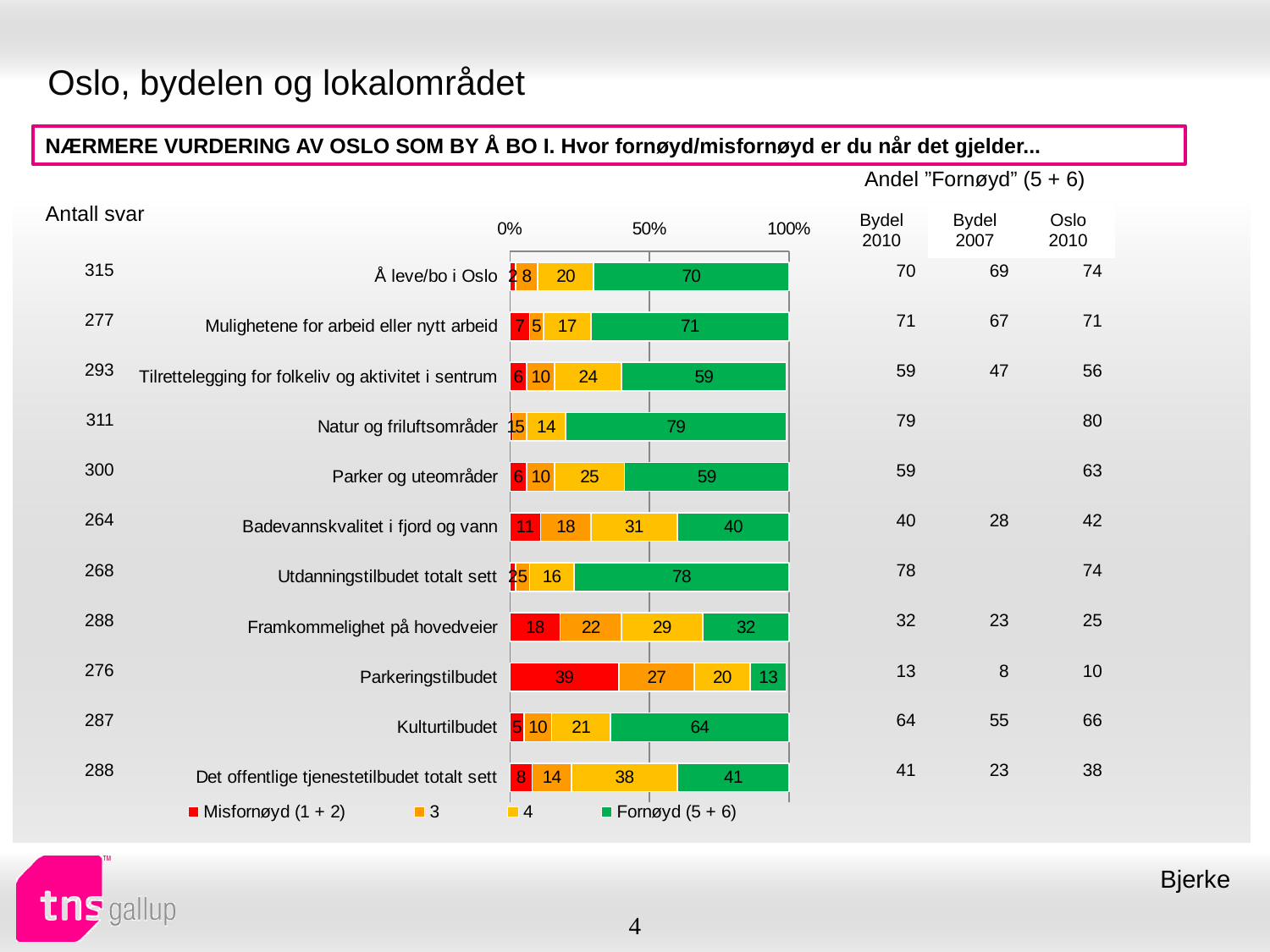

# Oslo, bydelen og lokalområdet
NÆRMERE VURDERING AV OSLO SOM BY Å BO I. Hvor fornøyd/misfornøyd er du når det gjelder...
| Andel ”Fornøyd” (5 + 6) |  |  |
| --- | --- | --- |
| Bydel 2010 | Bydel 2007 | Oslo 2010 |
| Antall svar |
| --- |

### Chart

| Category | Misfornøyd (1 + 2) | 3 | 4 | Fornøyd (5 + 6) |
|---|---|---|---|---|
| Å leve/bo i Oslo | 2.0 | 8.0 | 20.0 | 70.0 |
| Mulighetene for arbeid eller nytt arbeid | 7.0 | 5.0 | 17.0 | 71.0 |
| Tilrettelegging for folkeliv og aktivitet i sentrum | 6.0 | 10.0 | 24.0 | 59.0 |
| Natur og friluftsområder | 1.0 | 5.0 | 14.0 | 79.0 |
| Parker og uteområder | 6.0 | 10.0 | 25.0 | 59.0 |
| Badevannskvalitet i fjord og vann | 11.0 | 18.0 | 31.0 | 40.0 |
| Utdanningstilbudet totalt sett | 2.0 | 5.0 | 16.0 | 78.0 |
| Framkommelighet på hovedveier | 18.0 | 22.0 | 29.0 | 32.0 |
| Parkeringstilbudet | 39.0 | 27.0 | 20.0 | 13.0 |
| Kulturtilbudet | 5.0 | 10.0 | 21.0 | 64.0 |
| Det offentlige tjenestetilbudet totalt sett | 8.0 | 14.0 | 38.0 | 41.0 |
| 315 |
| --- |
| 277 |
| 293 |
| 311 |
| 300 |
| 264 |
| 268 |
| 288 |
| 276 |
| 287 |
| 288 |
| 70 | 69 | 74 |
| --- | --- | --- |
| 71 | 67 | 71 |
| 59 | 47 | 56 |
| 79 |  | 80 |
| 59 |  | 63 |
| 40 | 28 | 42 |
| 78 |  | 74 |
| 32 | 23 | 25 |
| 13 | 8 | 10 |
| 64 | 55 | 66 |
| 41 | 23 | 38 |
Bjerke
4